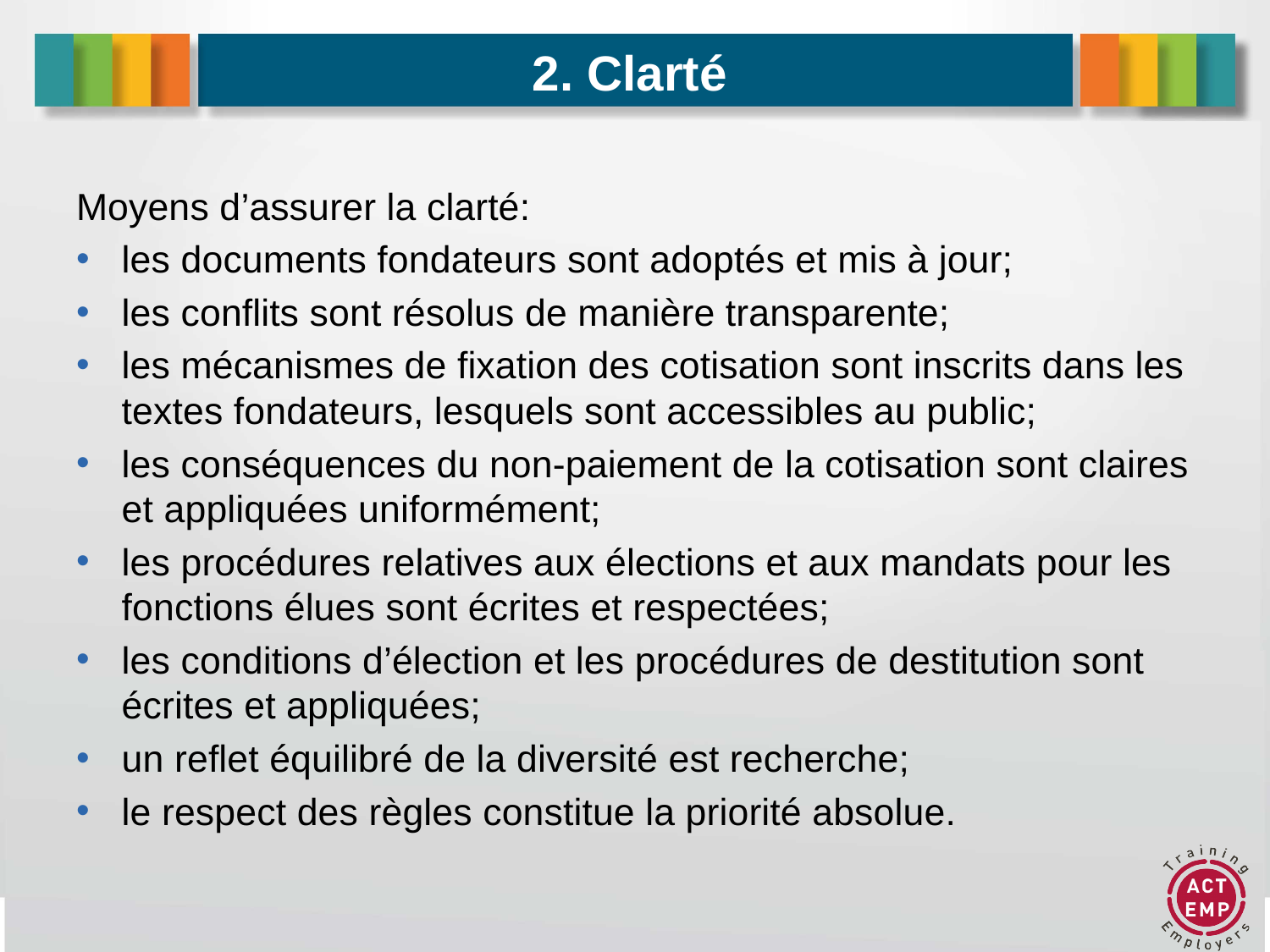

# 2. Clarté
Moyens d’assurer la clarté:
les documents fondateurs sont adoptés et mis à jour;
les conflits sont résolus de manière transparente;
les mécanismes de fixation des cotisation sont inscrits dans les textes fondateurs, lesquels sont accessibles au public;
les conséquences du non-paiement de la cotisation sont claires et appliquées uniformément;
les procédures relatives aux élections et aux mandats pour les fonctions élues sont écrites et respectées;
les conditions d’élection et les procédures de destitution sont écrites et appliquées;
un reflet équilibré de la diversité est recherche;
le respect des règles constitue la priorité absolue.